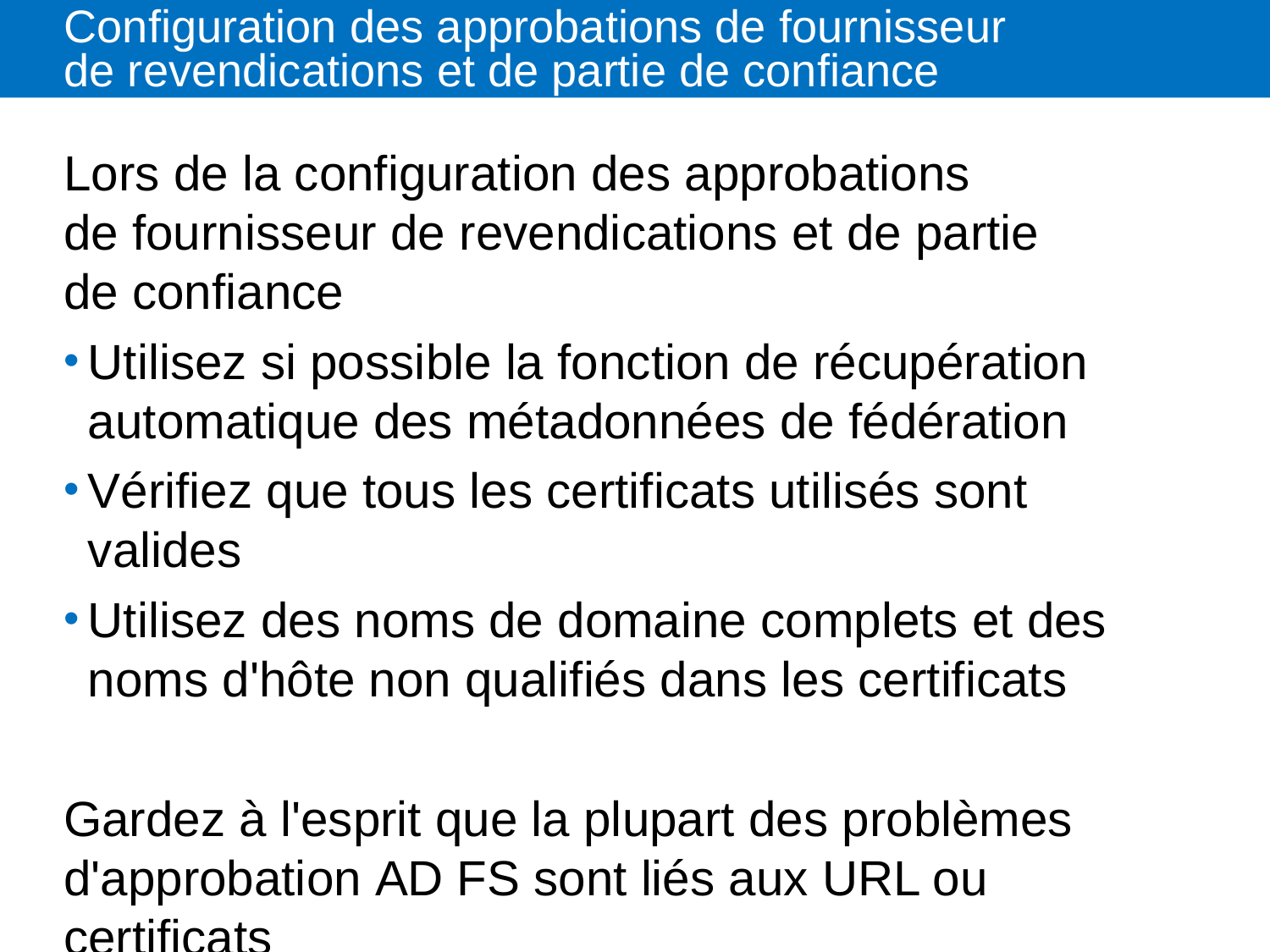

# Configuration des approbations de fournisseur de revendications et de partie de confiance
Lors de la configuration des approbations de fournisseur de revendications et de partie de confiance
Utilisez si possible la fonction de récupération automatique des métadonnées de fédération
Vérifiez que tous les certificats utilisés sont valides
Utilisez des noms de domaine complets et des noms d'hôte non qualifiés dans les certificats

Gardez à l'esprit que la plupart des problèmes d'approbation AD FS sont liés aux URL ou certificats